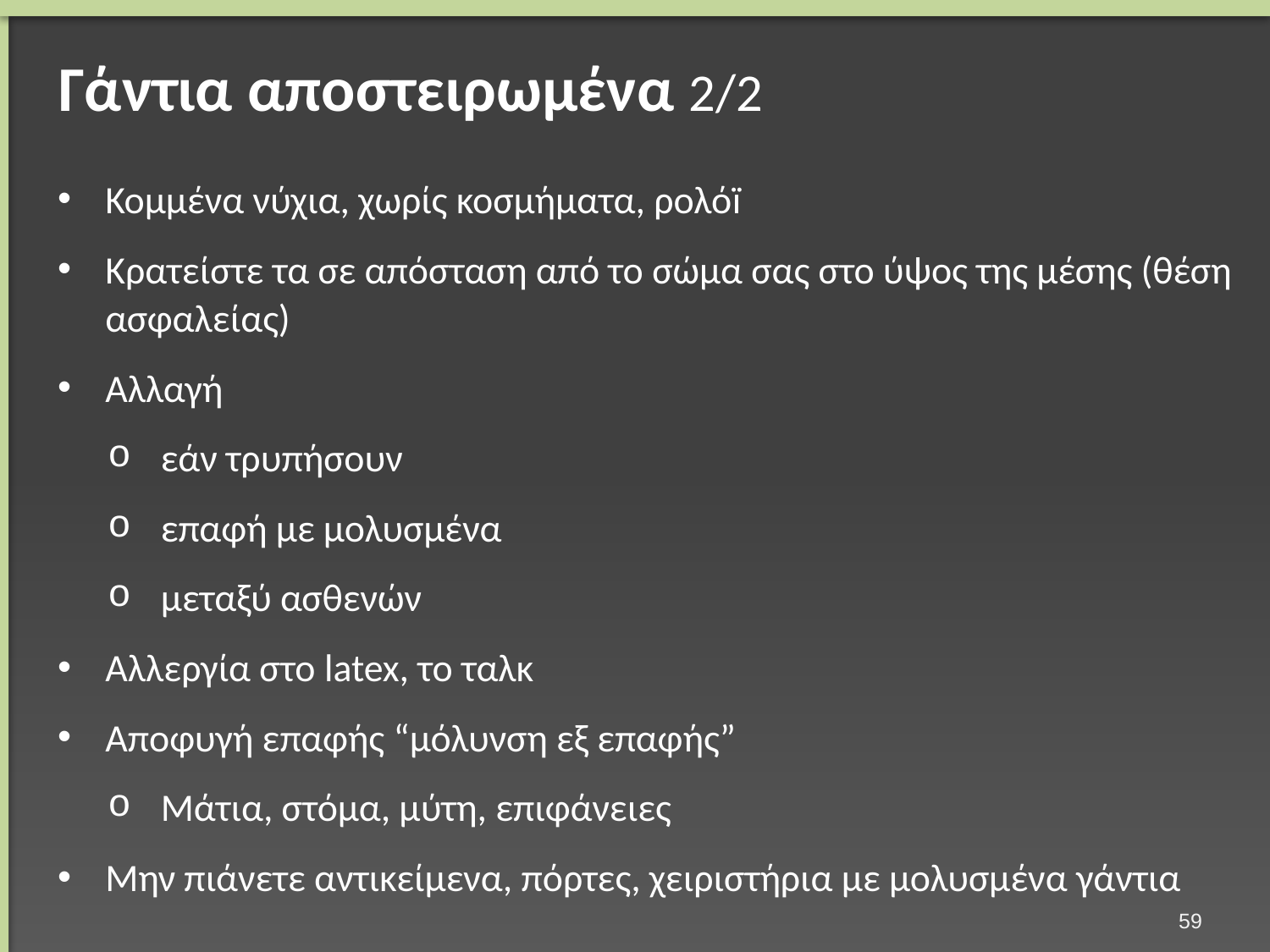

# Γάντια αποστειρωμένα 2/2
Κομμένα νύχια, χωρίς κοσμήματα, ρολόї
Κρατείστε τα σε απόσταση από το σώμα σας στο ύψος της μέσης (θέση ασφαλείας)
Αλλαγή
εάν τρυπήσουν
επαφή με μολυσμένα
μεταξύ ασθενών
Αλλεργία στο latex, το ταλκ
Αποφυγή επαφής “μόλυνση εξ επαφής”
Μάτια, στόμα, μύτη, επιφάνειες
Μην πιάνετε αντικείμενα, πόρτες, χειριστήρια με μολυσμένα γάντια
59